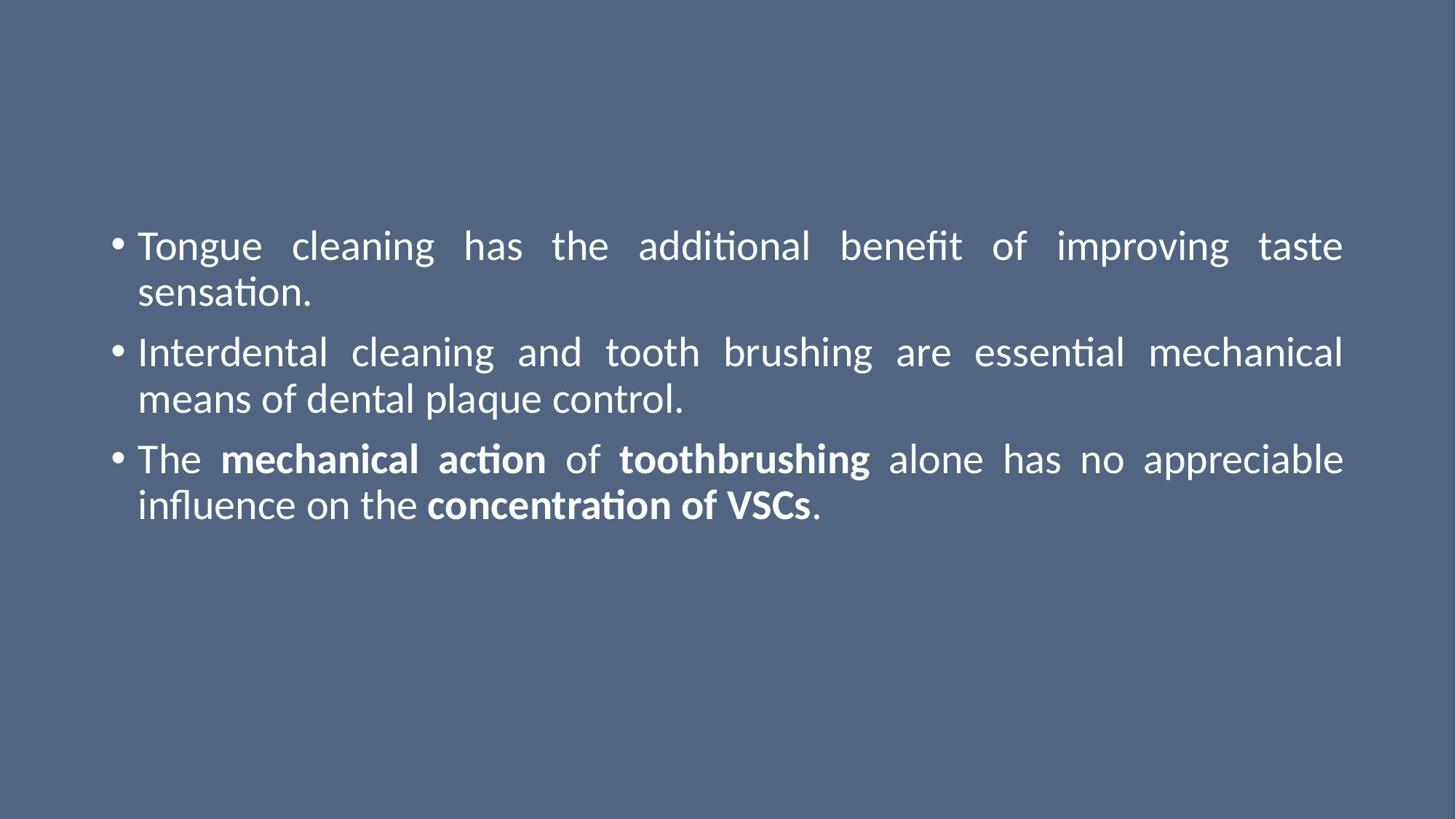

#
Tongue cleaning has the additional benefit of improving taste sensation.
Interdental cleaning and tooth brushing are essential mechanical means of dental plaque control.
The mechanical action of toothbrushing alone has no appreciable influence on the concentration of VSCs.